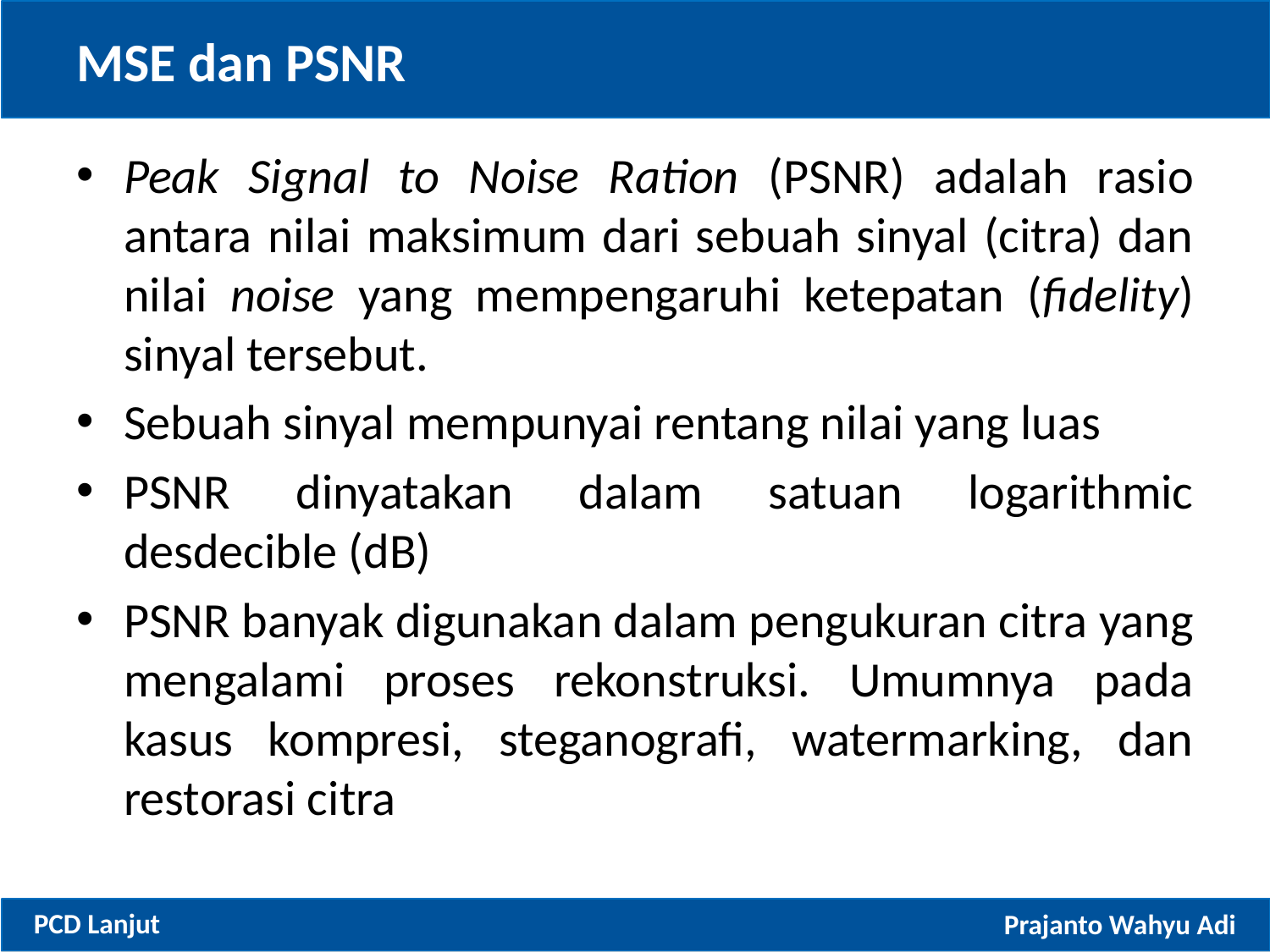

# MSE dan PSNR
Peak Signal to Noise Ration (PSNR) adalah rasio antara nilai maksimum dari sebuah sinyal (citra) dan nilai noise yang mempengaruhi ketepatan (fidelity) sinyal tersebut.
Sebuah sinyal mempunyai rentang nilai yang luas
PSNR dinyatakan dalam satuan logarithmic desdecible (dB)
PSNR banyak digunakan dalam pengukuran citra yang mengalami proses rekonstruksi. Umumnya pada kasus kompresi, steganografi, watermarking, dan restorasi citra